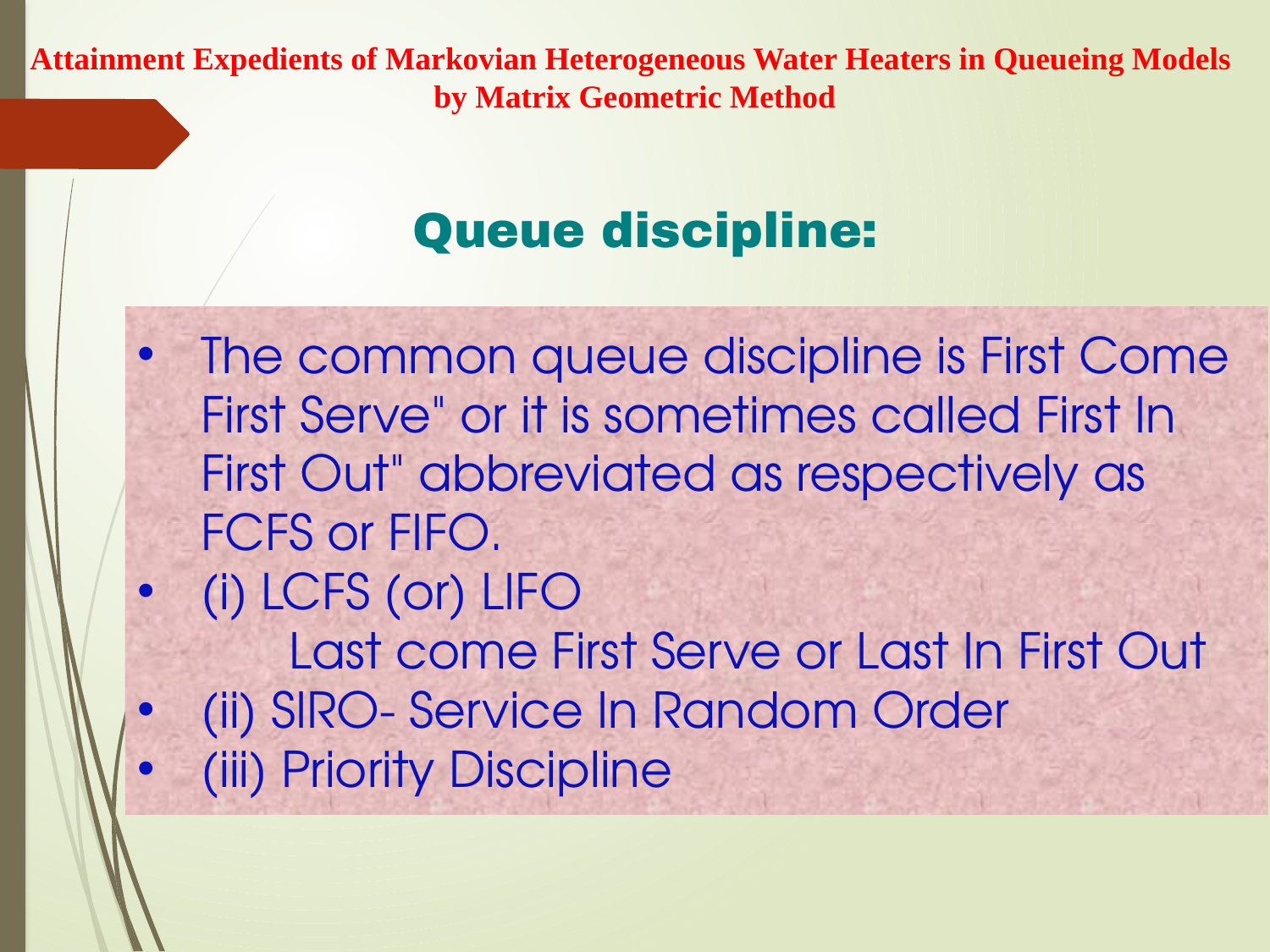

Attainment Expedients of Markovian Heterogeneous Water Heaters in Queueing Models
by Matrix Geometric Method
Queue discipline:
The common queue discipline is First Come First Serve" or it is sometimes called First In First Out" abbreviated as respectively as FCFS or FIFO.
(i) LCFS (or) LIFO
           Last come First Serve or Last In First Out
(ii) SIRO- Service In Random Order
(iii) Priority Discipline